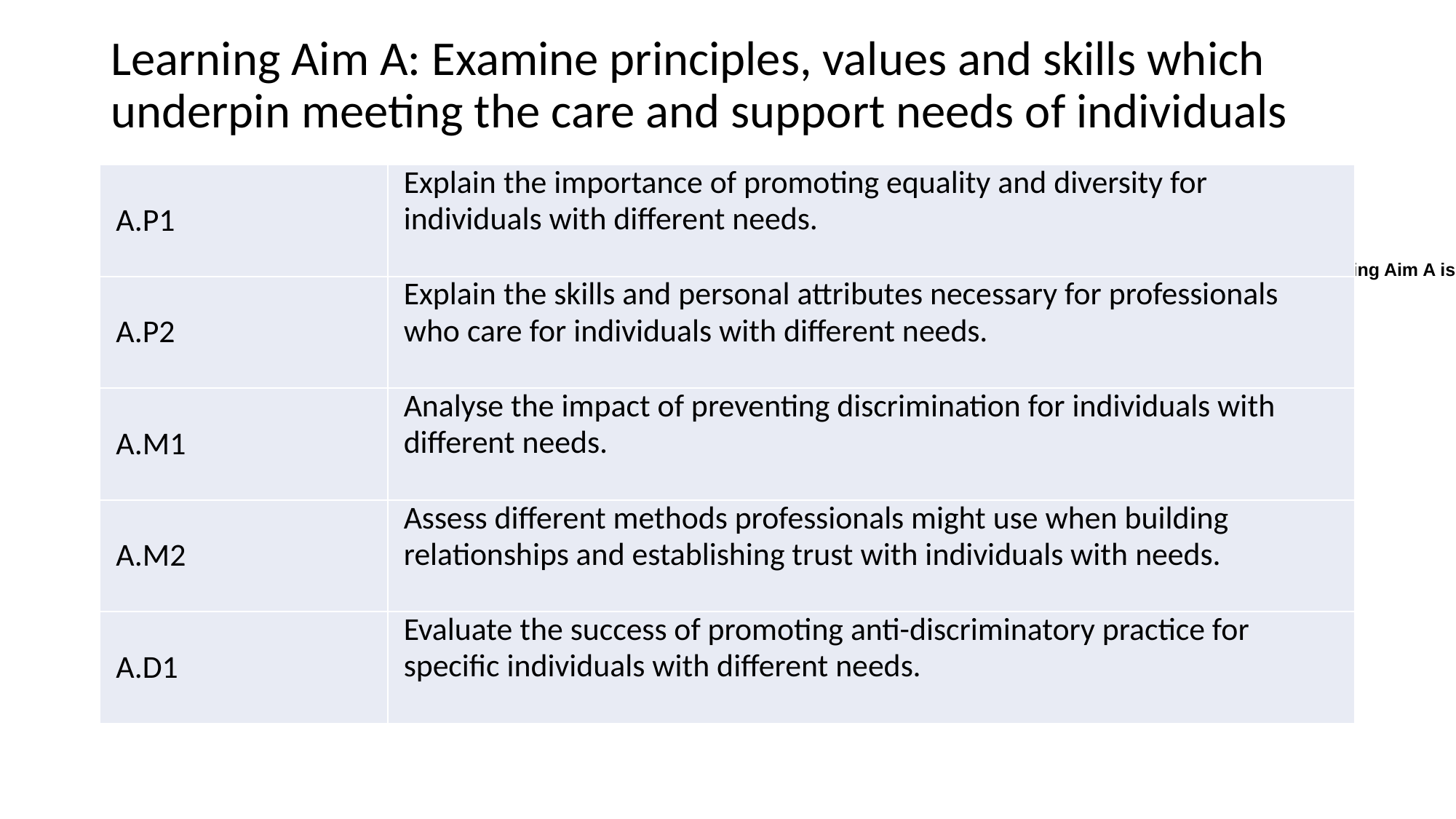

# Learning Aim A: Examine principles, values and skills which underpin meeting the care and support needs of individuals
| A.P1 | Explain the importance of promoting equality and diversity for individuals with different needs. |
| --- | --- |
| A.P2 | Explain the skills and personal attributes necessary for professionals who care for individuals with different needs. |
| A.M1 | Analyse the impact of preventing discrimination for individuals with different needs. |
| A.M2 | Assess different methods professionals might use when building relationships and establishing trust with individuals with needs. |
| A.D1 | Evaluate the success of promoting anti-discriminatory practice for specific individuals with different needs. |
Assignment criteria for Learning Aim A is: